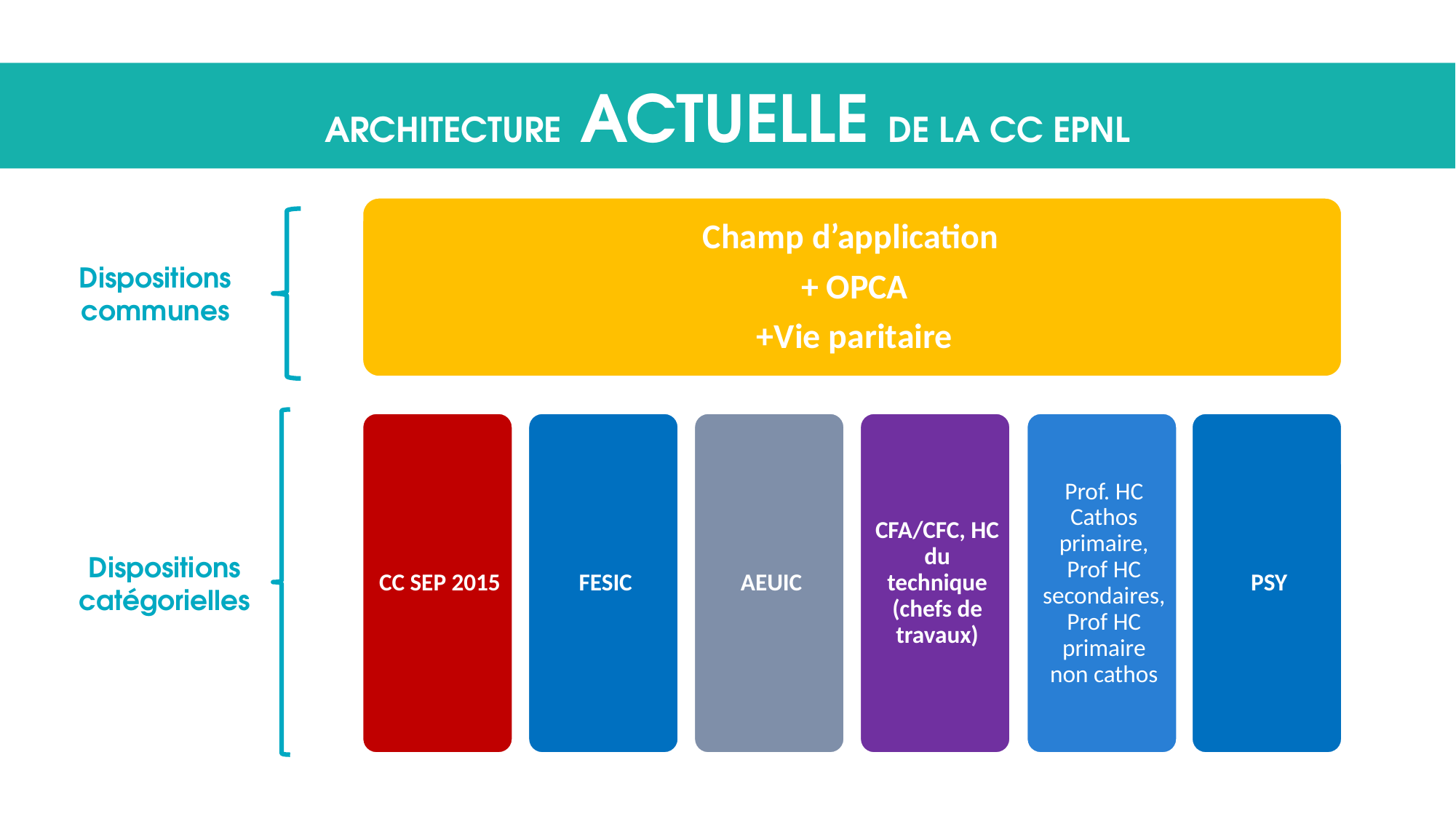

# Architecture actuelle de la CC EPNL
Champ d’application
+ OPCA
+Vie paritaire
CC SEP 2015
FESIC
AEUIC
CFA/CFC, HC du technique (chefs de travaux)
Prof. HC Cathos primaire, Prof HC secondaires, Prof HC primaire non cathos
PSY

Dispositions communes

Dispositions catégorielles